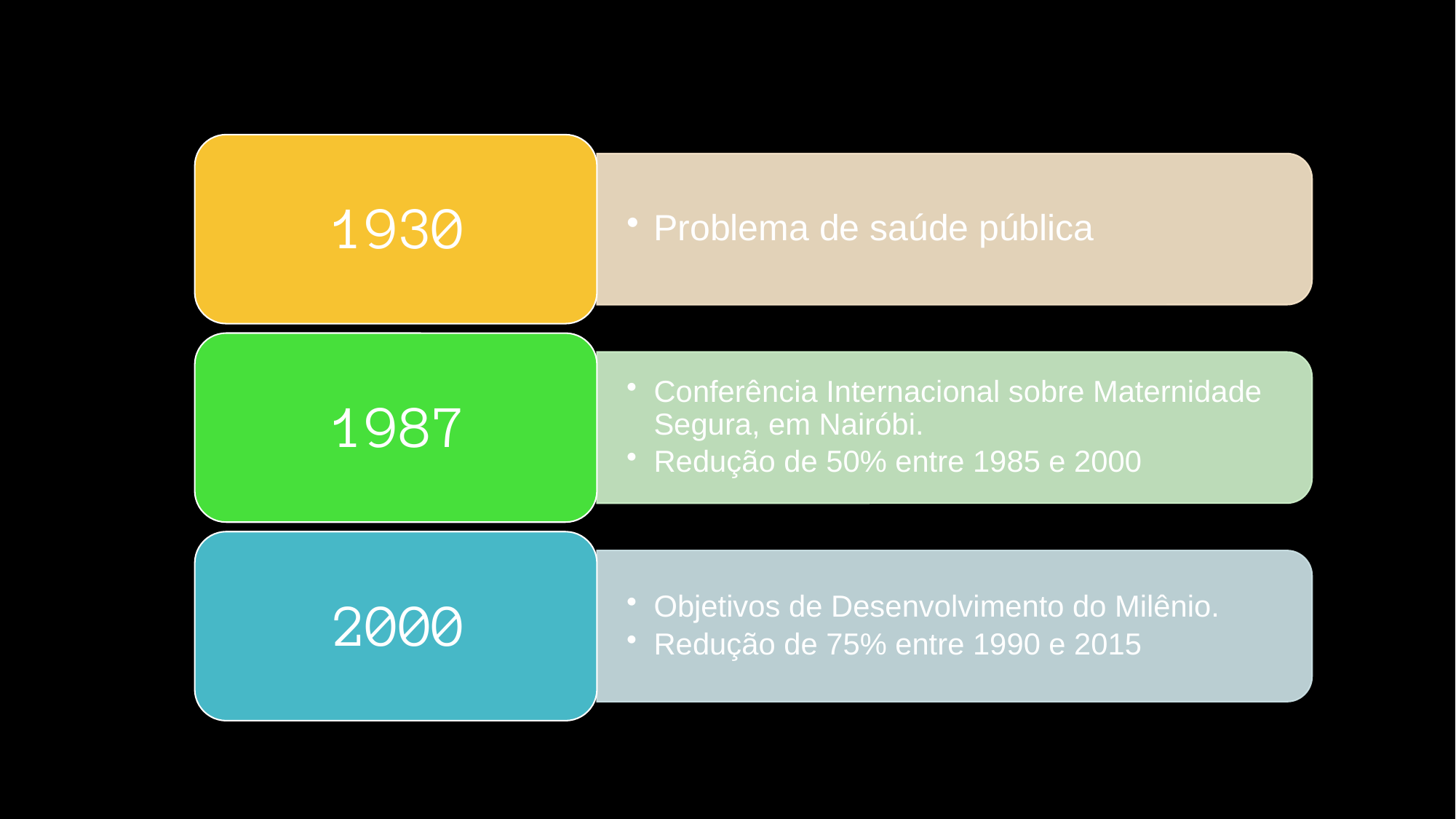

Problema de saúde pública
1930
Conferência Internacional sobre Maternidade Segura, em Nairóbi.
Redução de 50% entre 1985 e 2000
1987
Objetivos de Desenvolvimento do Milênio.
Redução de 75% entre 1990 e 2015
2000